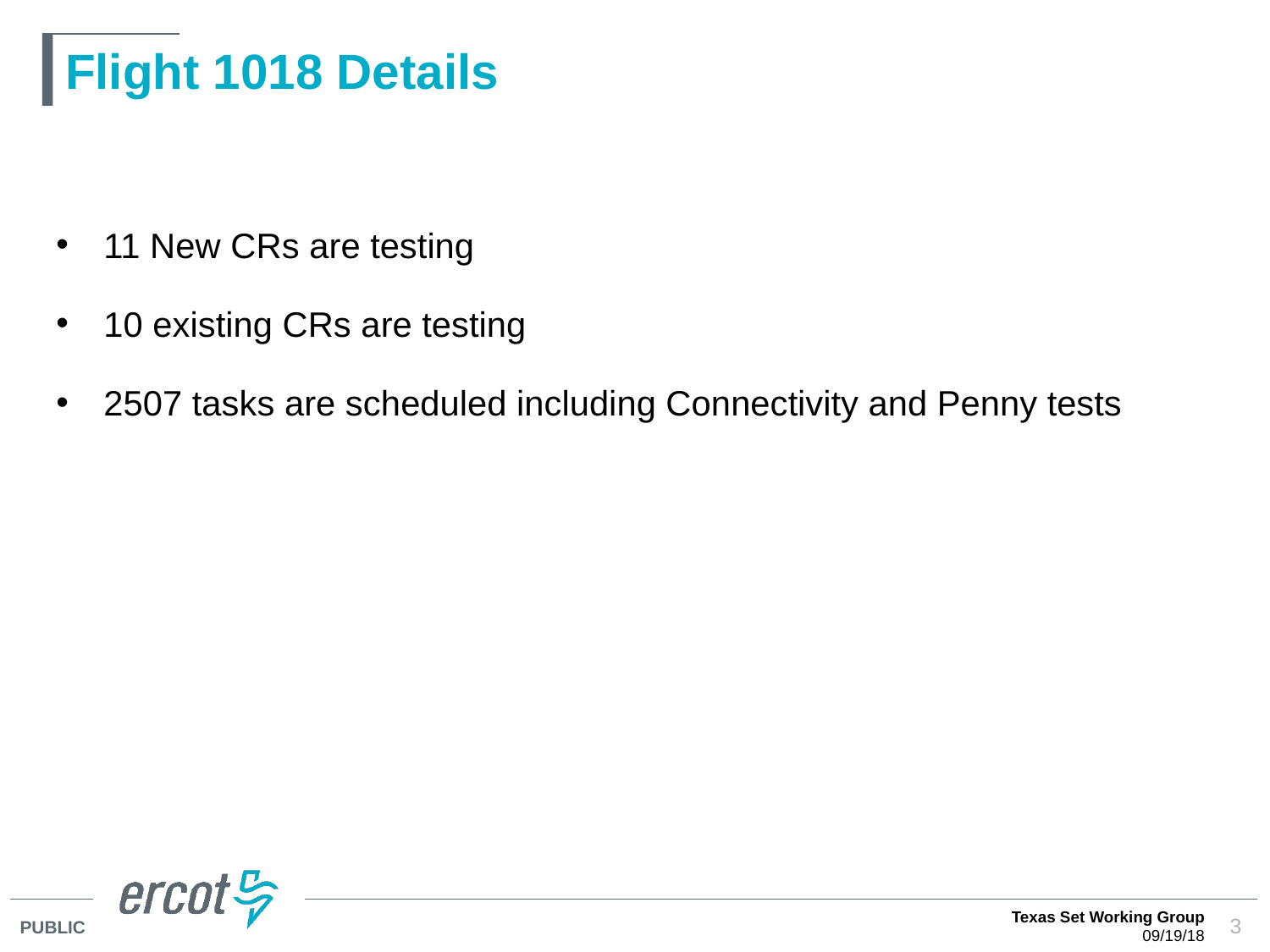

# Flight 1018 Details

11 New CRs are testing
10 existing CRs are testing
2507 tasks are scheduled including Connectivity and Penny tests
Texas Set Working Group
09/19/18
3